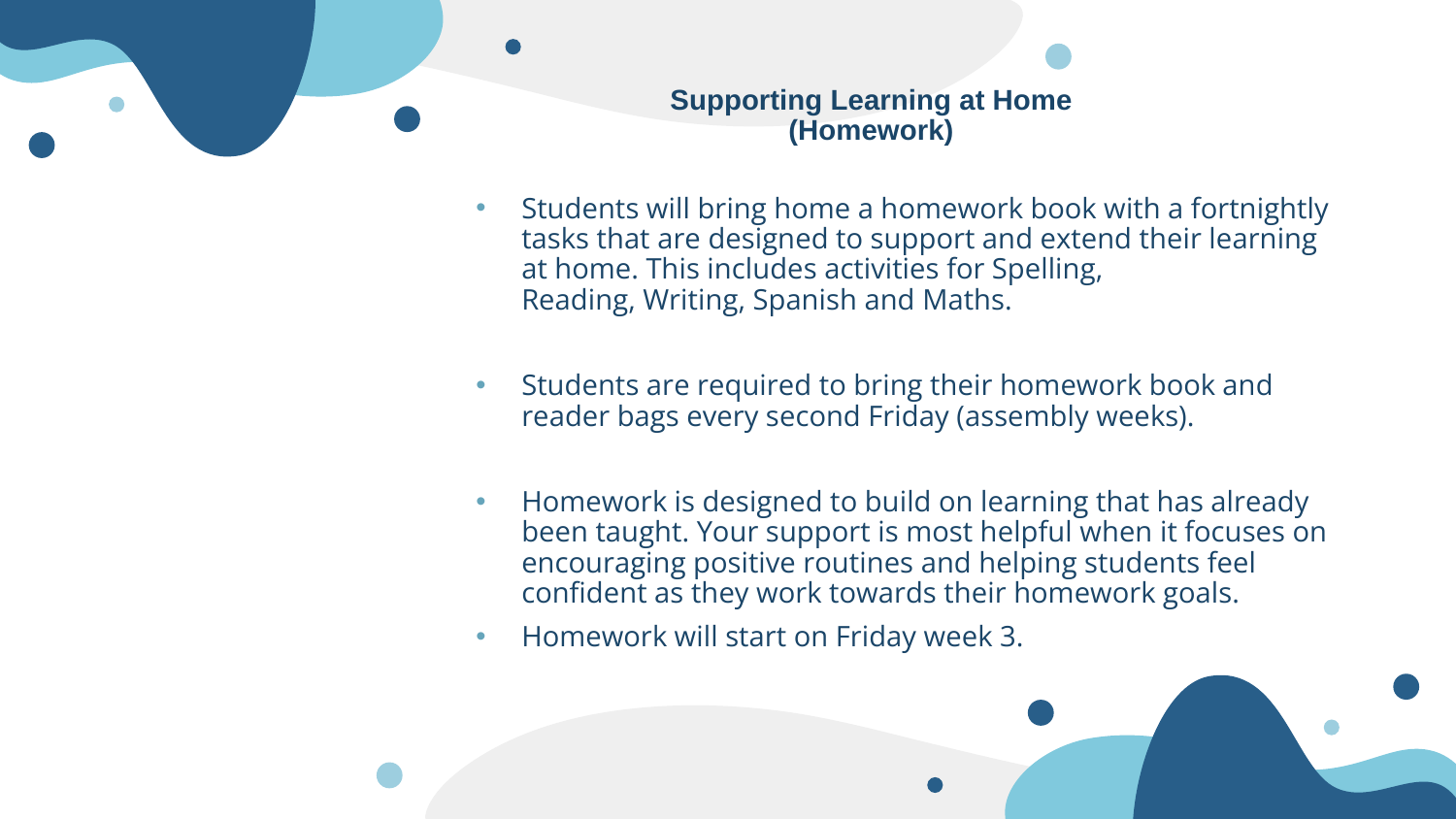

# Supporting Learning at Home (Homework)

Students will bring home a homework book with a fortnightly  tasks that are designed to support and extend their learning at home. This includes activities for Spelling,  Reading, Writing, Spanish and Maths.

Students are required to bring their homework book and reader bags every second Friday (assembly weeks).

Homework is designed to build on learning that has already been taught. Your support is most helpful when it focuses on encouraging positive routines and helping students feel confident as they work towards their homework goals.
Homework will start on Friday week 3.